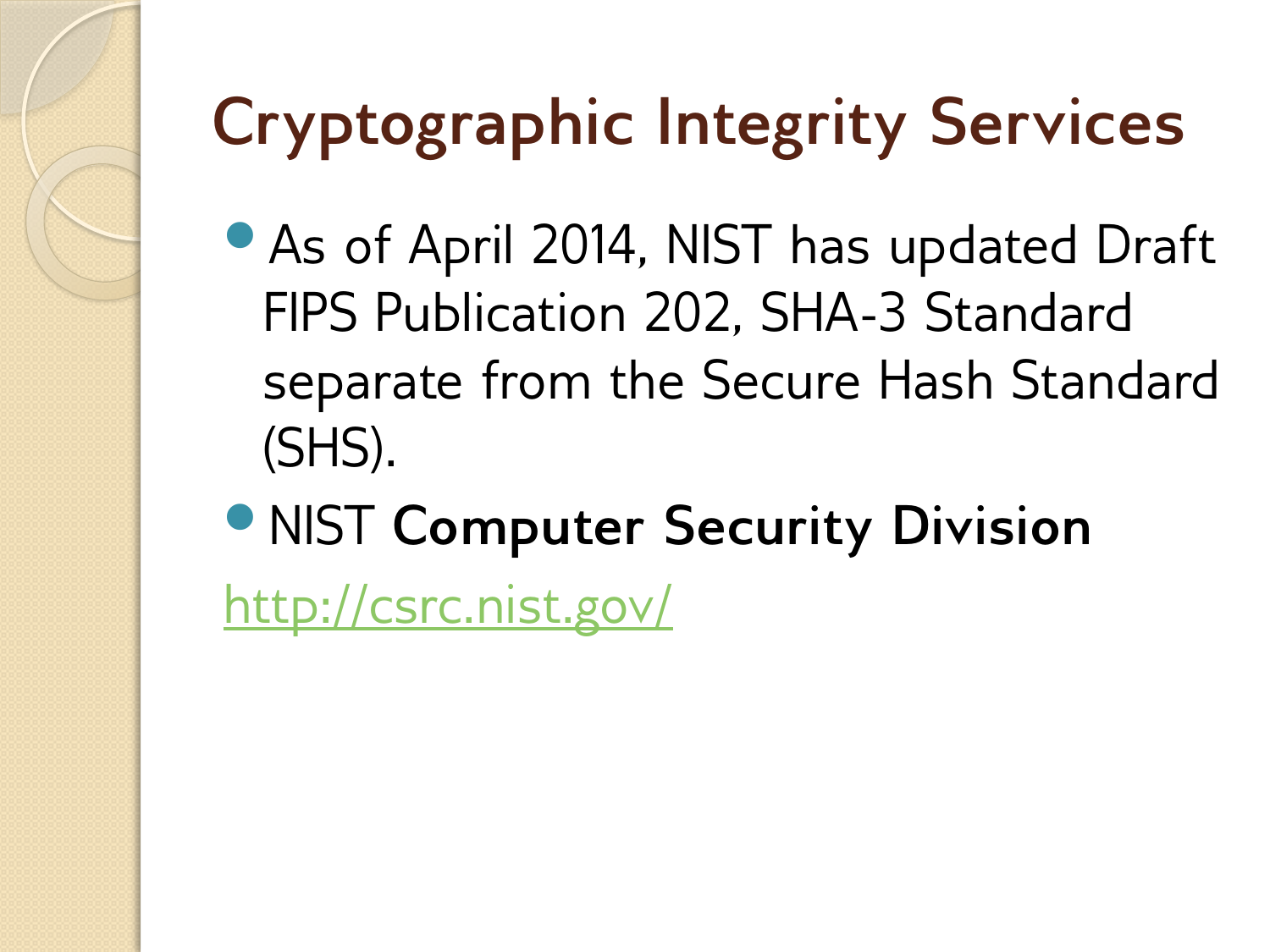

# Cryptographic Integrity Services
As of April 2014, NIST has updated Draft FIPS Publication 202, SHA-3 Standard separate from the Secure Hash Standard (SHS).
NIST Computer Security Division
http://csrc.nist.gov/